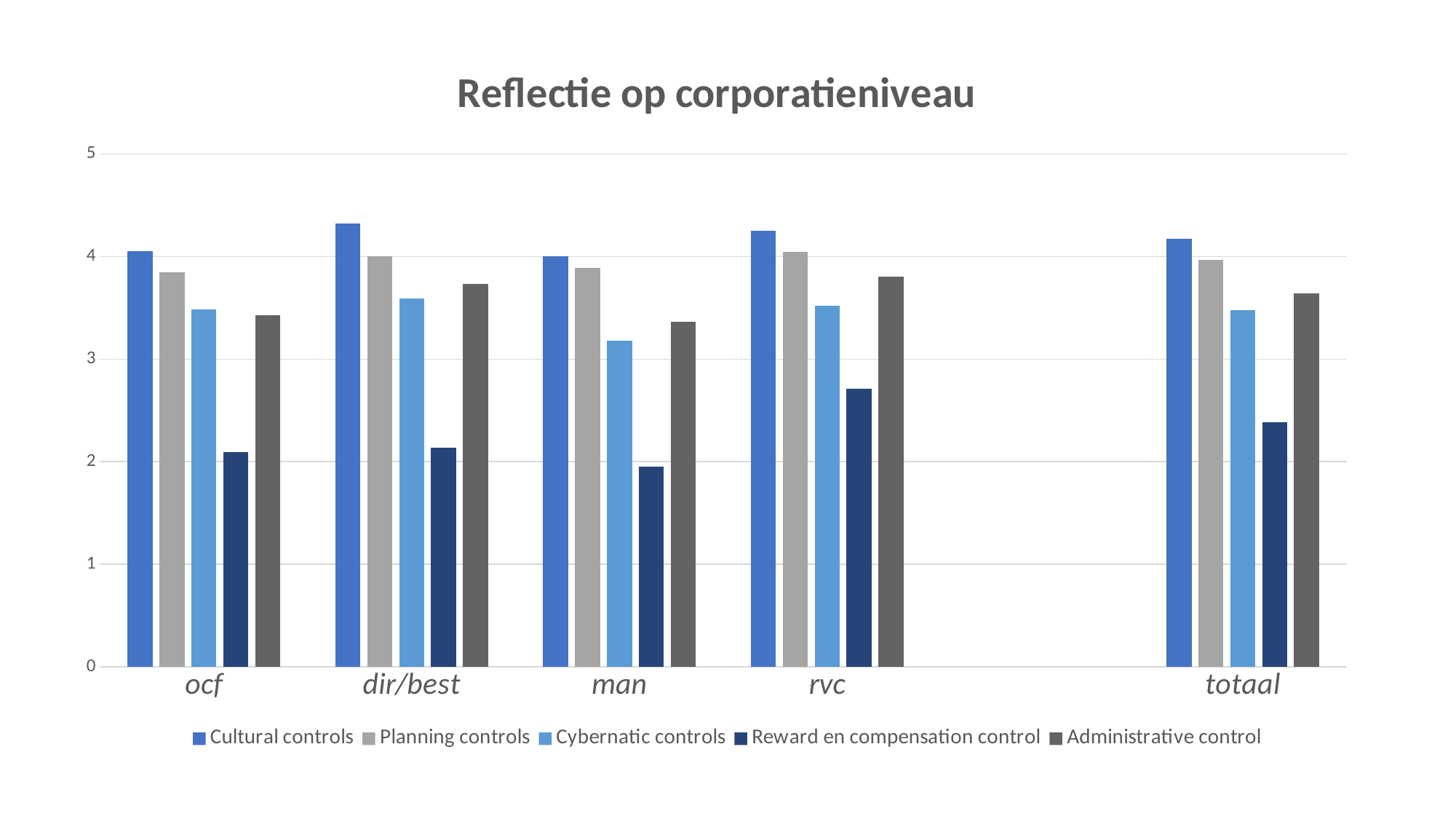

### Chart: Reflectie op corporatieniveau

| Category | Cultural controls | Planning controls | Cybernatic controls | Reward en compensation control | Administrative control |
|---|---|---|---|---|---|
| ocf | 4.0538 | 3.8495 | 3.4839 | 2.0968 | 3.4301 |
| dir/best | 4.3243 | 4.0 | 3.5946 | 2.1351 | 3.7297 |
| man | 4.0 | 3.8864 | 3.1818 | 1.9545 | 3.3636 |
| rvc | 4.2543 | 4.0465 | 3.5202 | 2.7093 | 3.8035 |
|  | None | None | None | None | None |
| totaal | 4.1758 | 3.9682 | 3.4755 | 2.3873 | 3.6398 |